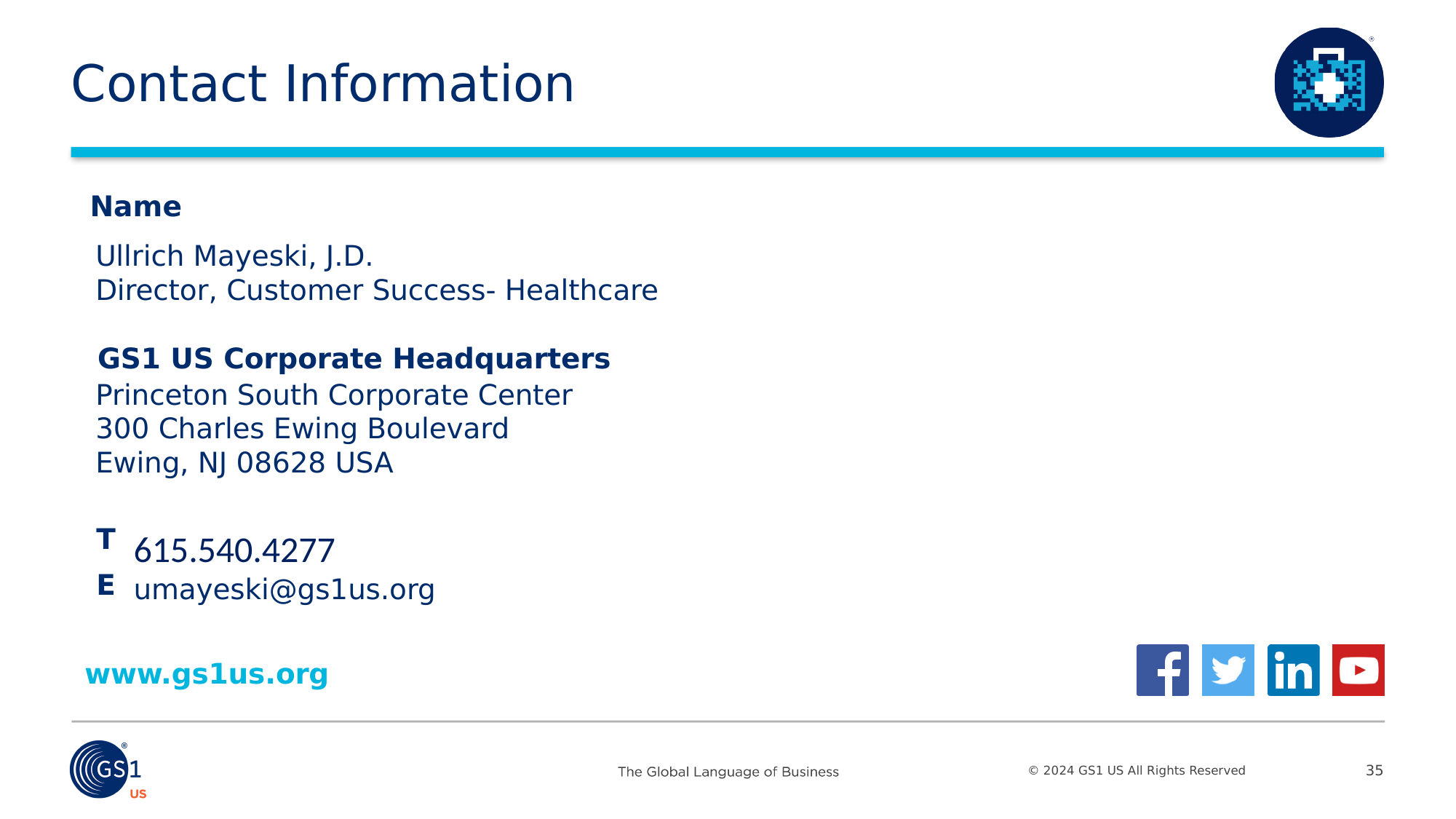

# Contact Information
Name

Ullrich Mayeski, J.D.
Director, Customer Success- Healthcare

GS1 US Corporate Headquarters

Princeton South Corporate Center
300 Charles Ewing Boulevard
Ewing, NJ 08628 USA

615.540.4277
umayeski@gs1us.org

35